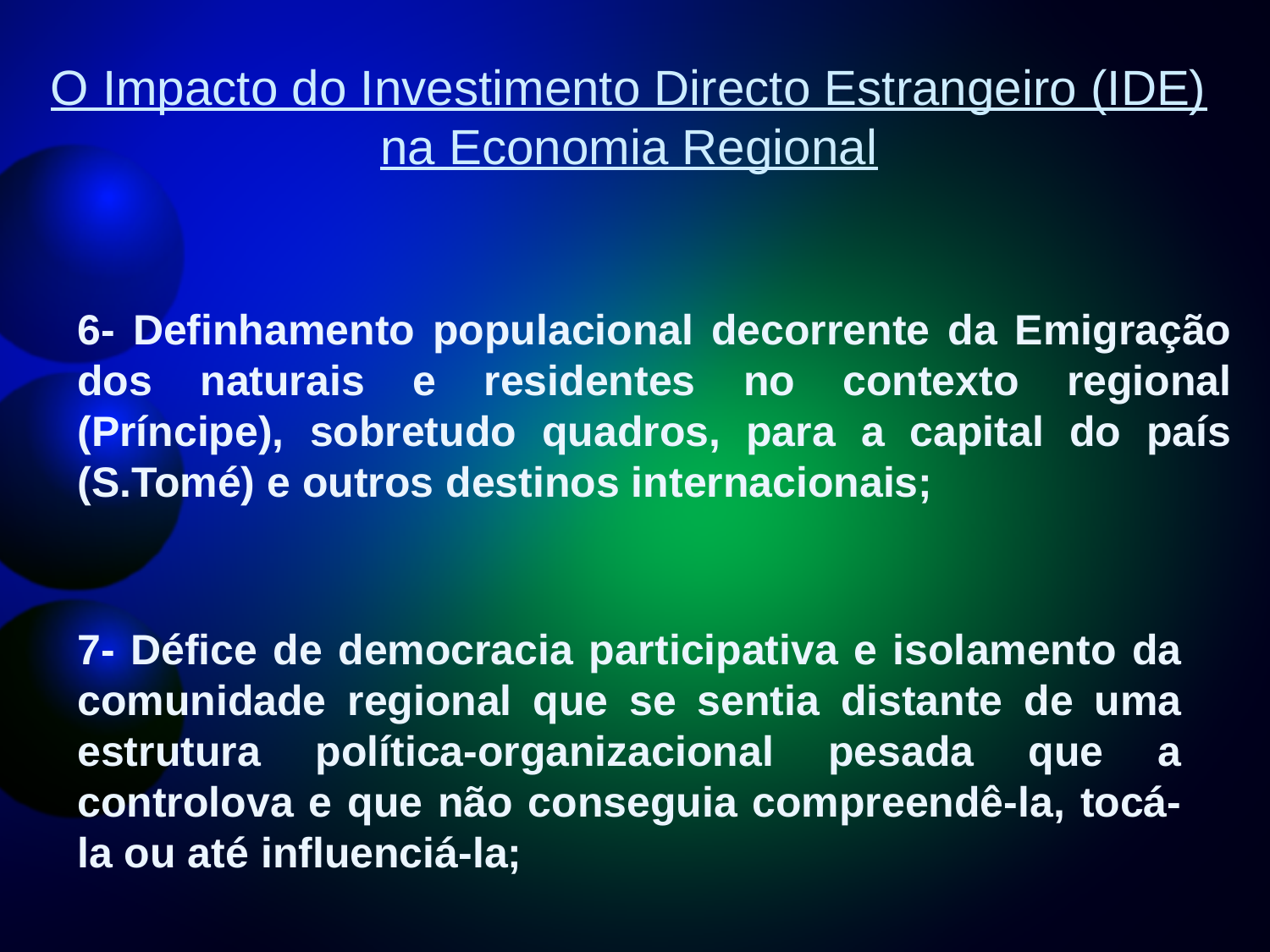

# O Impacto do Investimento Directo Estrangeiro (IDE) na Economia Regional

6- Definhamento populacional decorrente da Emigração dos naturais e residentes no contexto regional (Príncipe), sobretudo quadros, para a capital do país (S.Tomé) e outros destinos internacionais;

7- Défice de democracia participativa e isolamento da comunidade regional que se sentia distante de uma estrutura política-organizacional pesada que a controlova e que não conseguia compreendê-la, tocá-la ou até influenciá-la;